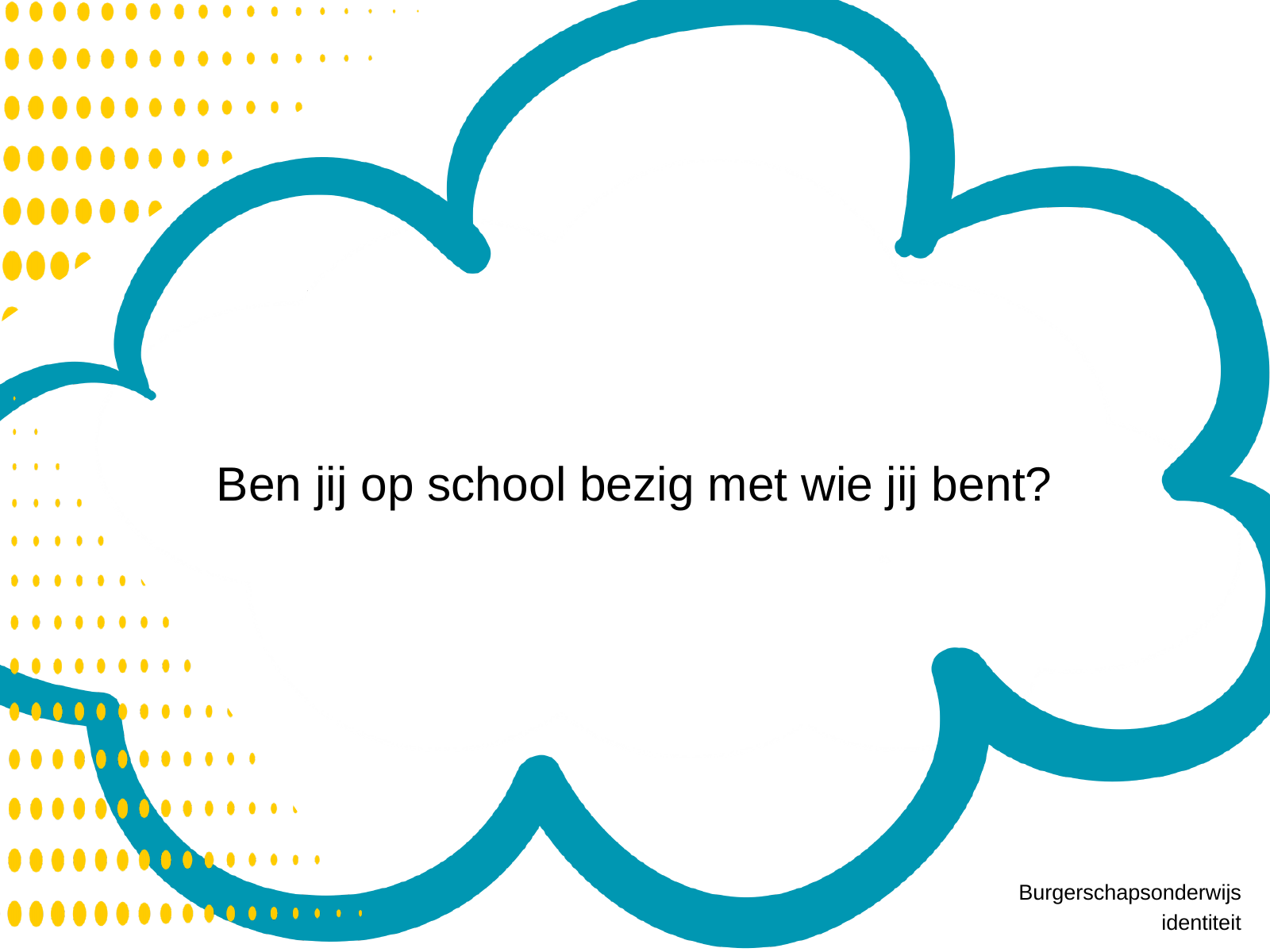

Ben jij op school bezig met wie jij bent?

Burgerschapsonderwijs
identiteit